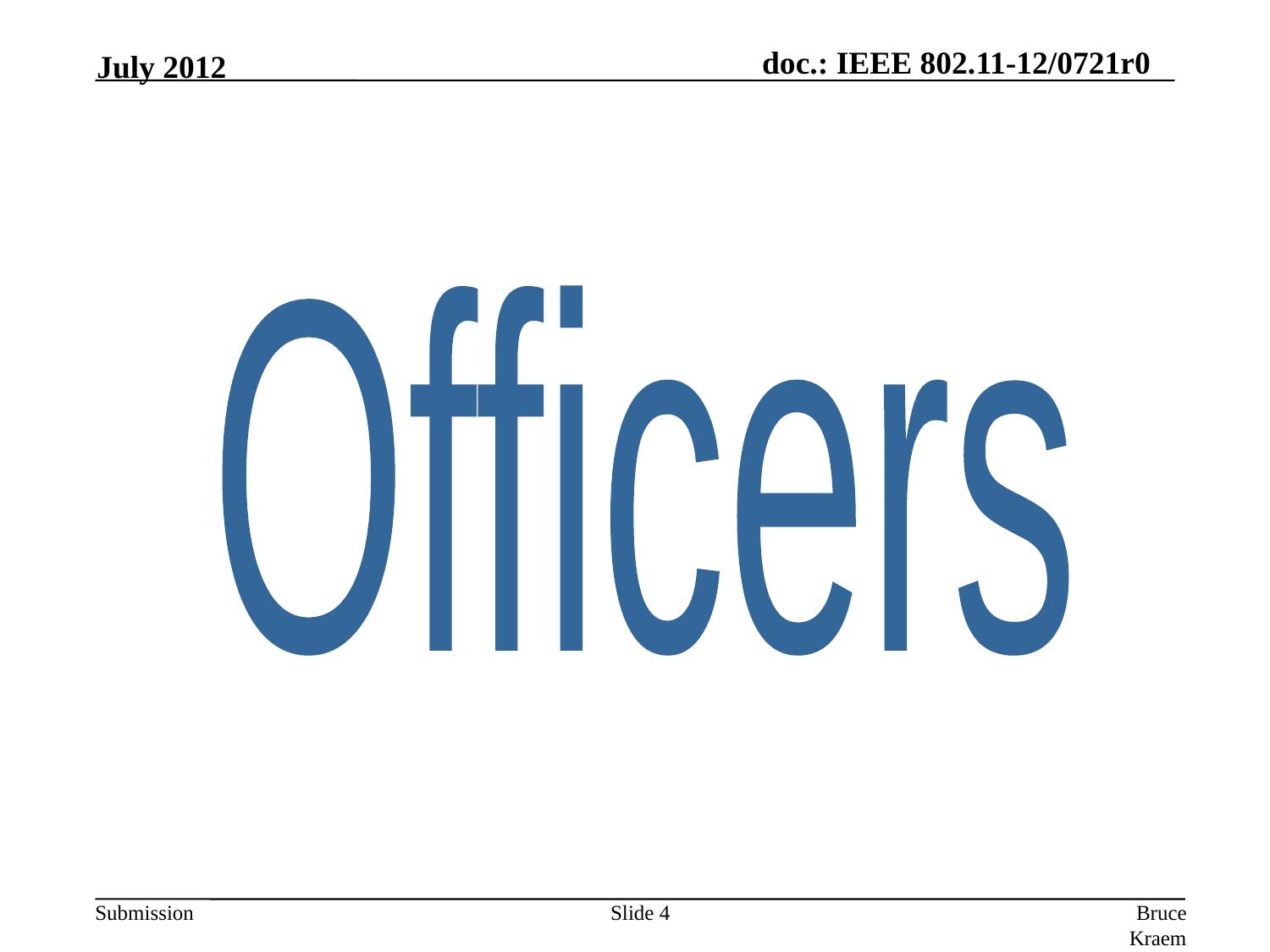

July 2012
Officers
Slide 4
Bruce Kraemer, Marvell